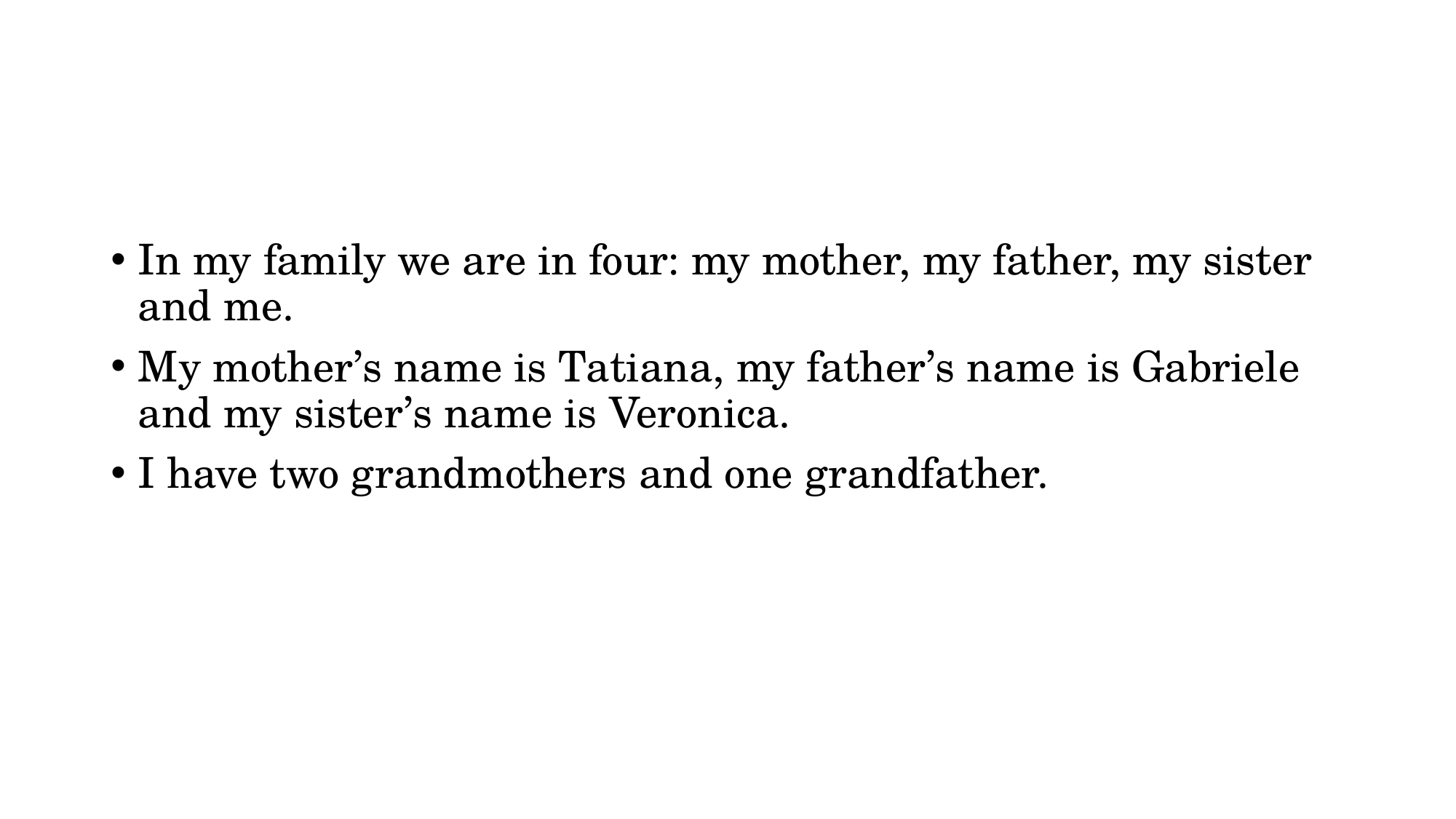

In my family we are in four: my mother, my father, my sister and me.
My mother’s name is Tatiana, my father’s name is Gabriele and my sister’s name is Veronica.
I have two grandmothers and one grandfather.